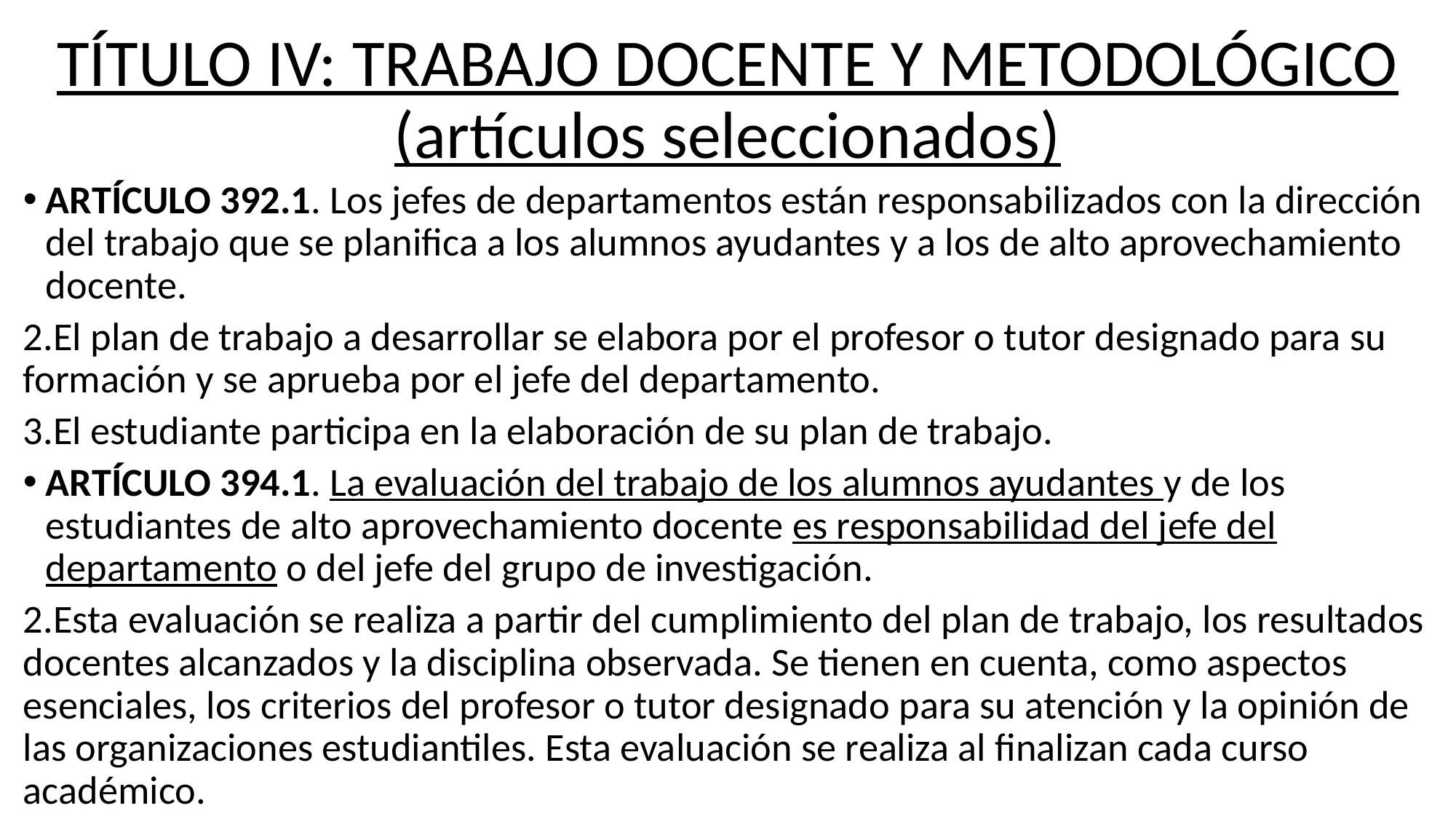

# TÍTULO IV: TRABAJO DOCENTE Y METODOLÓGICO (artículos seleccionados)
ARTÍCULO 392.1. Los jefes de departamentos están responsabilizados con la dirección del trabajo que se planifica a los alumnos ayudantes y a los de alto aprovechamiento docente.
2.El plan de trabajo a desarrollar se elabora por el profesor o tutor designado para su formación y se aprueba por el jefe del departamento.
3.El estudiante participa en la elaboración de su plan de trabajo.
ARTÍCULO 394.1. La evaluación del trabajo de los alumnos ayudantes y de los estudiantes de alto aprovechamiento docente es responsabilidad del jefe del departamento o del jefe del grupo de investigación.
2.Esta evaluación se realiza a partir del cumplimiento del plan de trabajo, los resultados docentes alcanzados y la disciplina observada. Se tienen en cuenta, como aspectos esenciales, los criterios del profesor o tutor designado para su atención y la opinión de las organizaciones estudiantiles. Esta evaluación se realiza al finalizan cada curso académico.